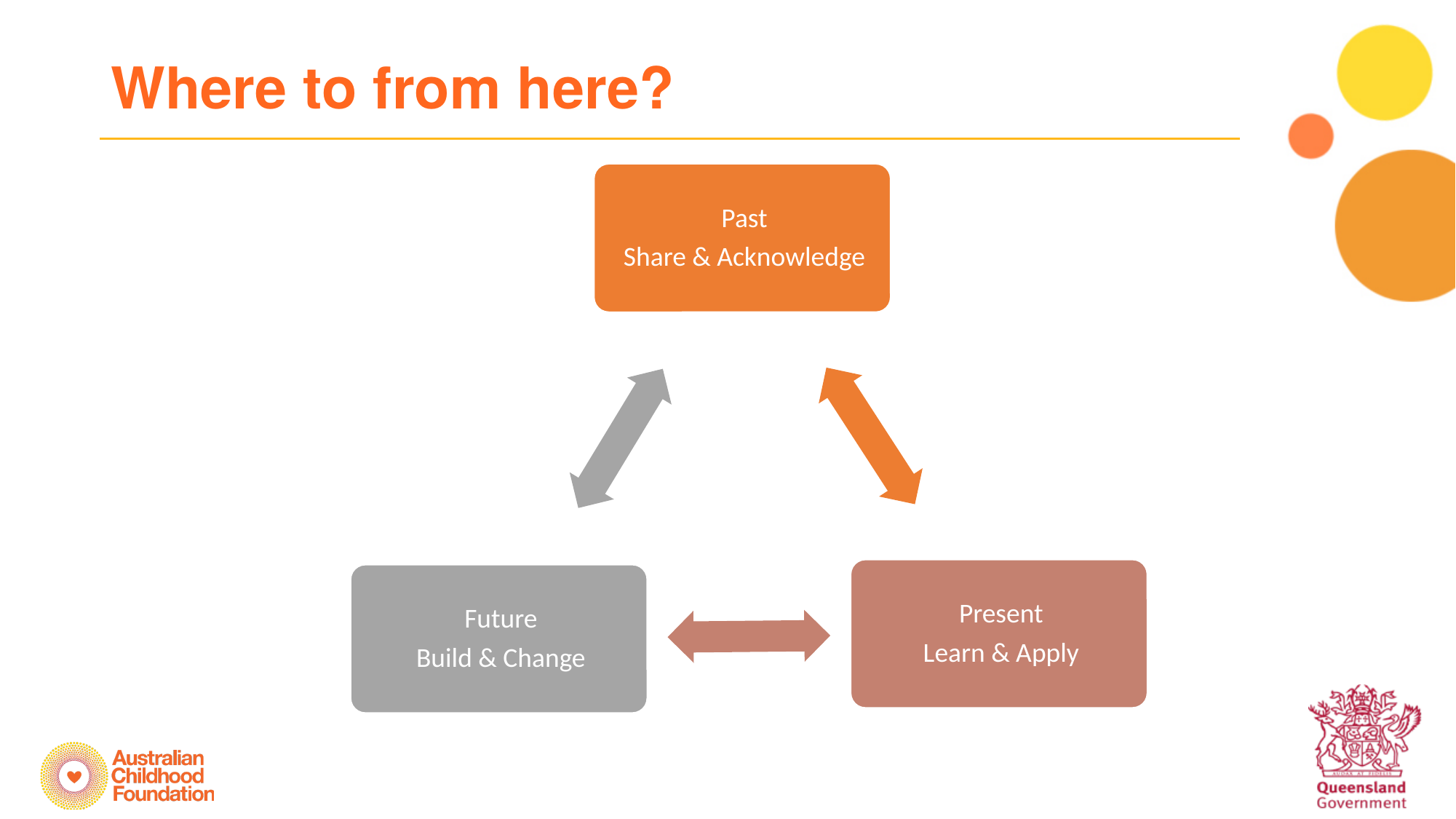

# Where to from here?
Past
Share & Acknowledge

Present
Learn & Apply

Future
Build & Change